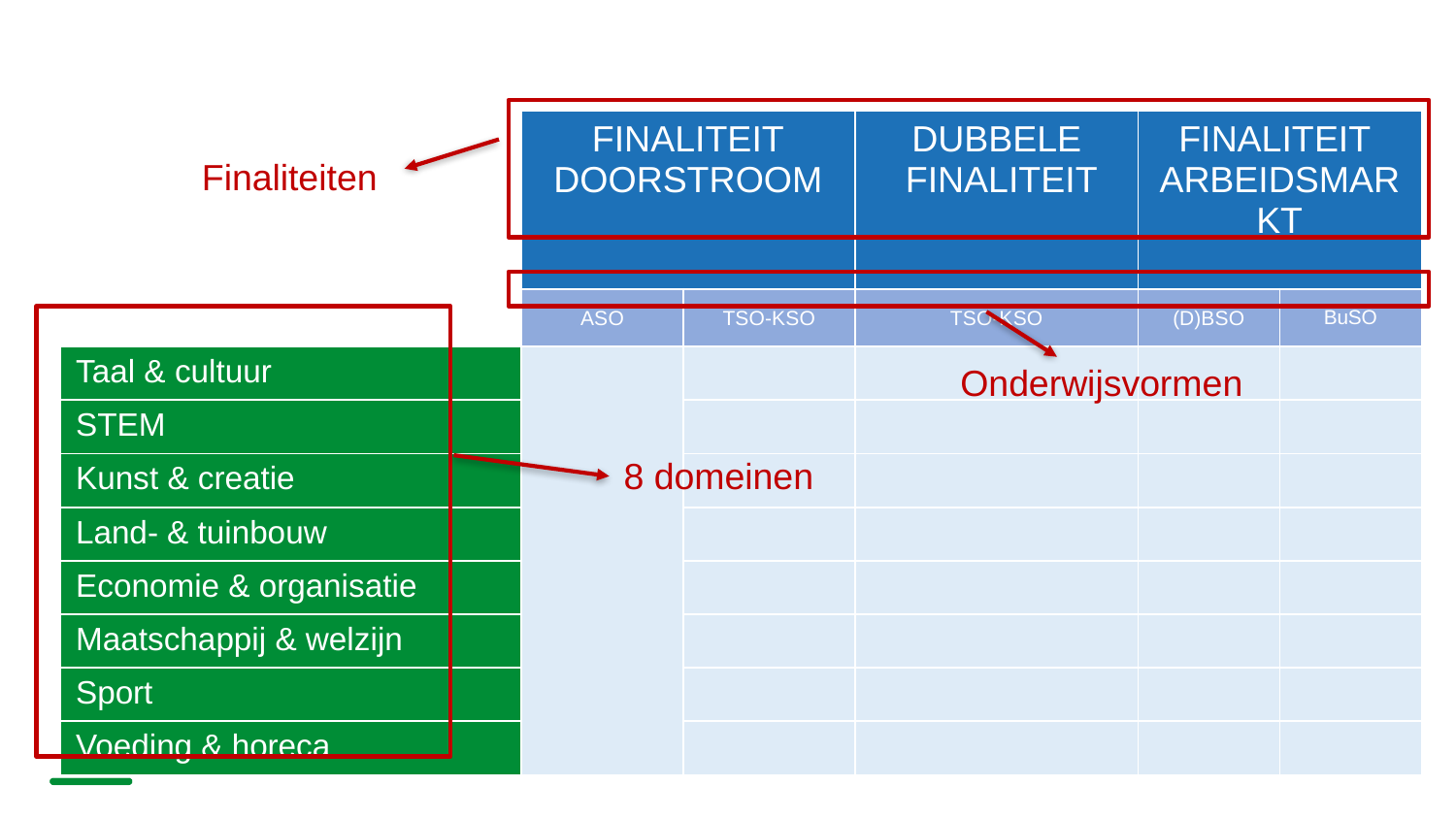

|  | FINALITEIT DOORSTROOM |  | DUBBELE FINALITEIT | FINALITEIT ARBEIDSMARKT |  |
| --- | --- | --- | --- | --- | --- |
|  | ASO | TSO-KSO | TSO-KSO | (D)BSO | BuSO |
| Taal & cultuur |  |  |  |  |  |
| STEM |  |  |  |  |  |
| Kunst & creatie |  |  |  |  |  |
| Land- & tuinbouw |  |  |  |  |  |
| Economie & organisatie |  |  |  |  |  |
| Maatschappij & welzijn |  |  |  |  |  |
| Sport |  |  |  |  |  |
| Voeding & horeca |  |  |  |  |  |
Finaliteiten

8 domeinen
Onderwijsvormen